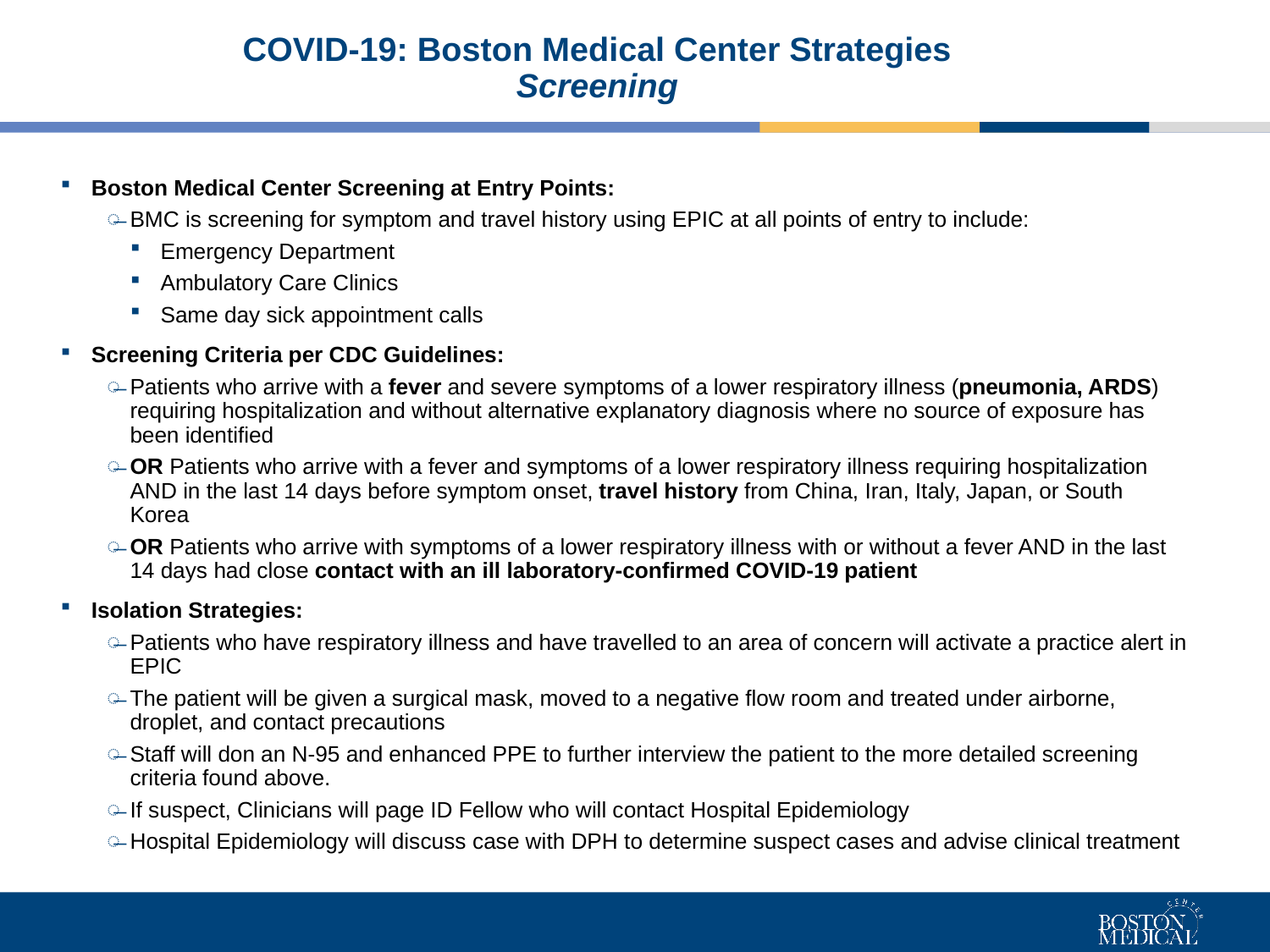

# COVID-19: Boston Medical Center Strategies Screening
Boston Medical Center Screening at Entry Points:
BMC is screening for symptom and travel history using EPIC at all points of entry to include:
Emergency Department
Ambulatory Care Clinics
Same day sick appointment calls
Screening Criteria per CDC Guidelines:
Patients who arrive with a fever and severe symptoms of a lower respiratory illness (pneumonia, ARDS) requiring hospitalization and without alternative explanatory diagnosis where no source of exposure has been identified
OR Patients who arrive with a fever and symptoms of a lower respiratory illness requiring hospitalization AND in the last 14 days before symptom onset, travel history from China, Iran, Italy, Japan, or South Korea
OR Patients who arrive with symptoms of a lower respiratory illness with or without a fever AND in the last 14 days had close contact with an ill laboratory-confirmed COVID-19 patient
Isolation Strategies:
Patients who have respiratory illness and have travelled to an area of concern will activate a practice alert in EPIC
The patient will be given a surgical mask, moved to a negative flow room and treated under airborne, droplet, and contact precautions
Staff will don an N-95 and enhanced PPE to further interview the patient to the more detailed screening criteria found above.
If suspect, Clinicians will page ID Fellow who will contact Hospital Epidemiology
Hospital Epidemiology will discuss case with DPH to determine suspect cases and advise clinical treatment